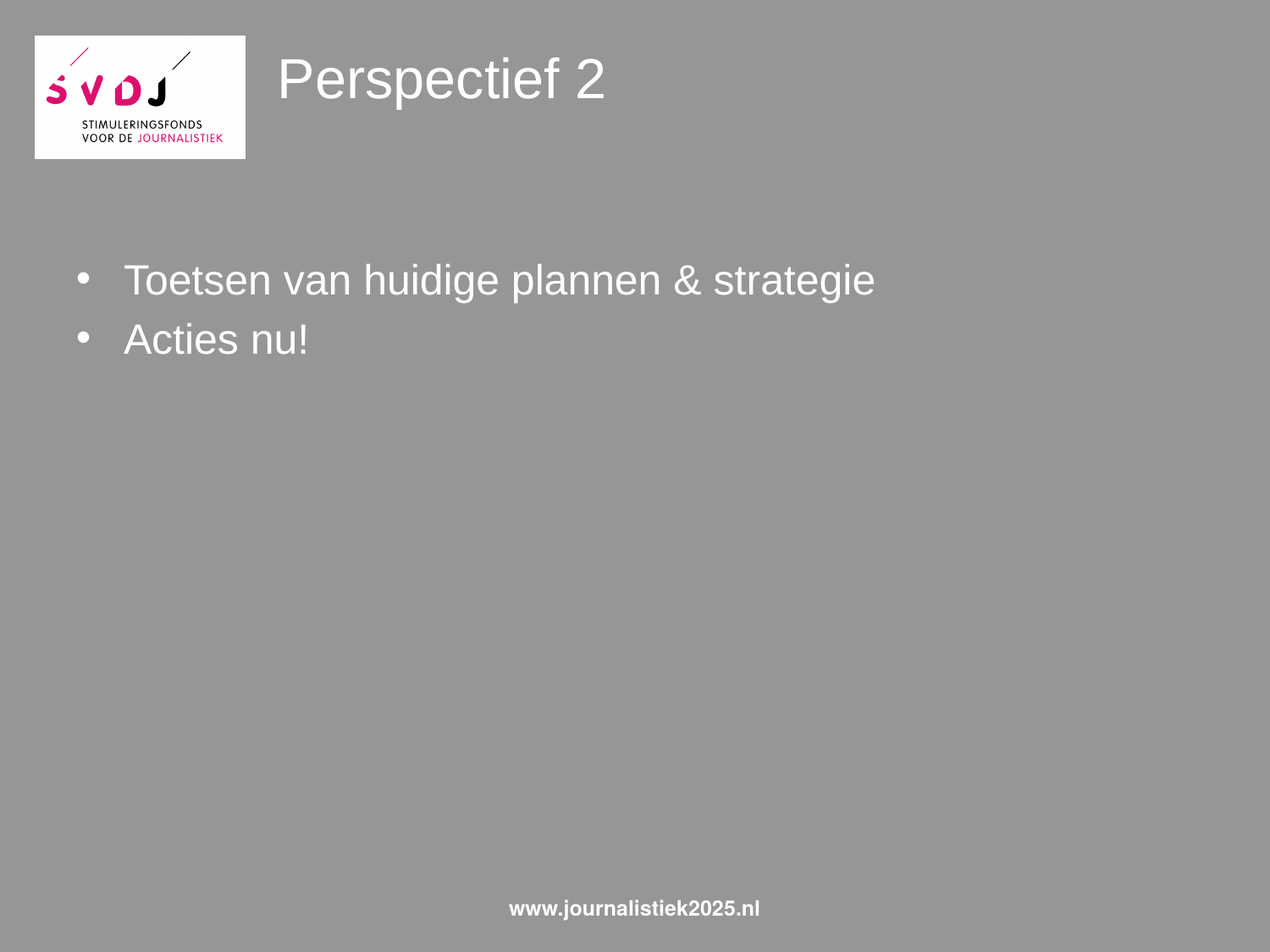

# Perspectief 2
Toetsen van huidige plannen & strategie
Acties nu!

www.journalistiek2025.nl